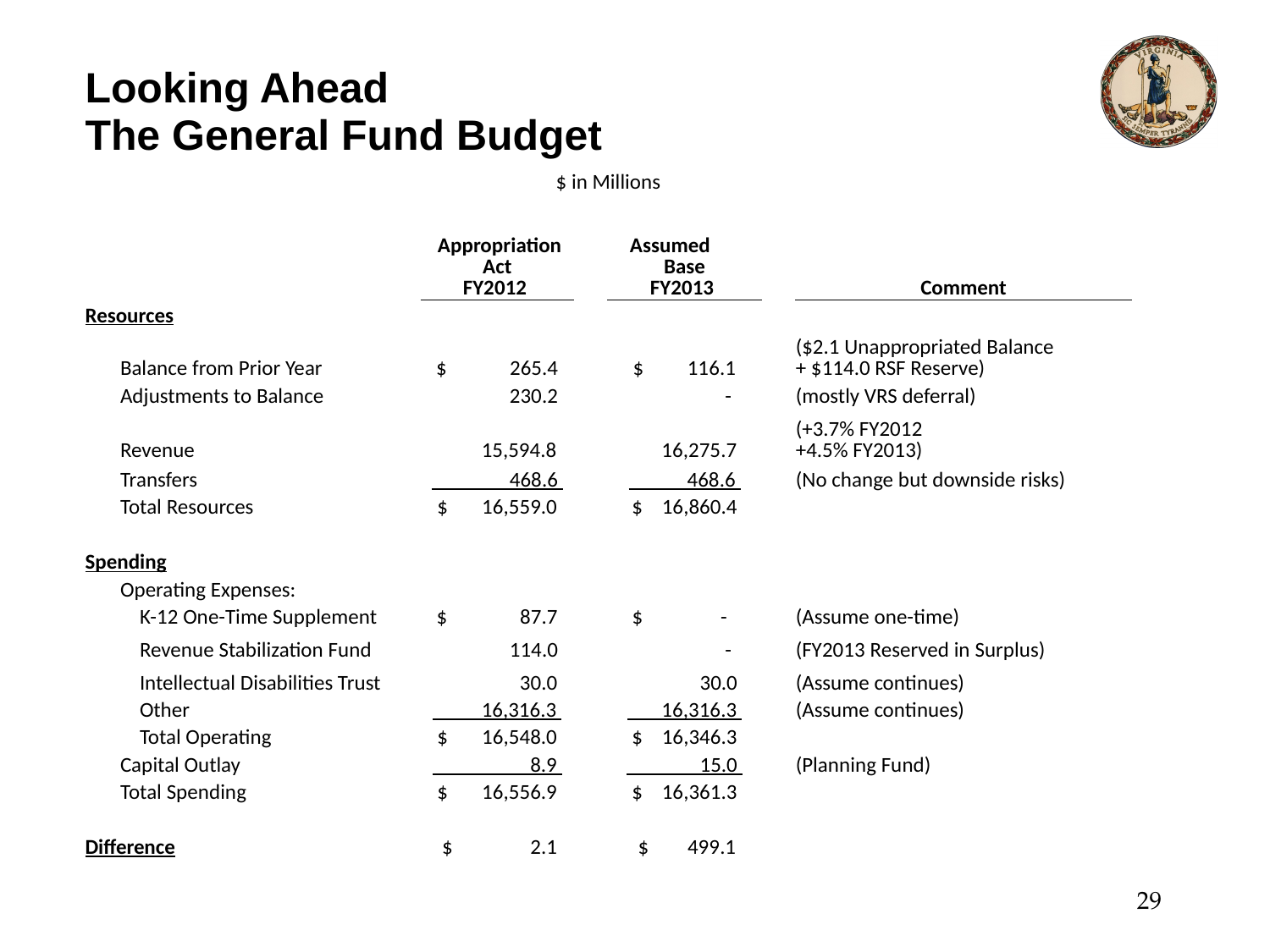

| Looking Ahead |  |  |  |  |  |  |
| --- | --- | --- | --- | --- | --- | --- |
| The General Fund Budget |  |  |  |  |  |  |
| $ in Millions |  |  |  |  |  |  |
|  |  |  |  |  |  |  |
|  |  | Appropriation Act FY2012 |  | Assumed Base FY2013 |  | Comment |
| Resources |  |  |  |  |  |  |
|  | Balance from Prior Year | $ 265.4 |  | $ 116.1 |  | ($2.1 Unappropriated Balance + $114.0 RSF Reserve) |
|  | Adjustments to Balance | 230.2 |  | - |  | (mostly VRS deferral) |
|  | Revenue | 15,594.8 |  | 16,275.7 |  | (+3.7% FY2012 +4.5% FY2013) |
|  | Transfers | 468.6 |  | 468.6 |  | (No change but downside risks) |
|  | Total Resources | $ 16,559.0 |  | $ 16,860.4 |  |  |
|  |  |  |  |  |  |  |
| Spending |  |  |  |  |  |  |
|  | Operating Expenses: |  |  |  |  |  |
|  | K-12 One-Time Supplement | $ 87.7 |  | $ - |  | (Assume one-time) |
|  | Revenue Stabilization Fund | 114.0 |  | - |  | (FY2013 Reserved in Surplus) |
|  | Intellectual Disabilities Trust | 30.0 |  | 30.0 |  | (Assume continues) |
|  | Other | 16,316.3 |  | 16,316.3 |  | (Assume continues) |
|  | Total Operating | $ 16,548.0 |  | $ 16,346.3 |  |  |
|  | Capital Outlay | 8.9 |  | 15.0 |  | (Planning Fund) |
|  | Total Spending | $ 16,556.9 |  | $ 16,361.3 |  |  |
|  |  |  |  |  |  |  |
| Difference |  | $ 2.1 |  | $ 499.1 |  |  |
29